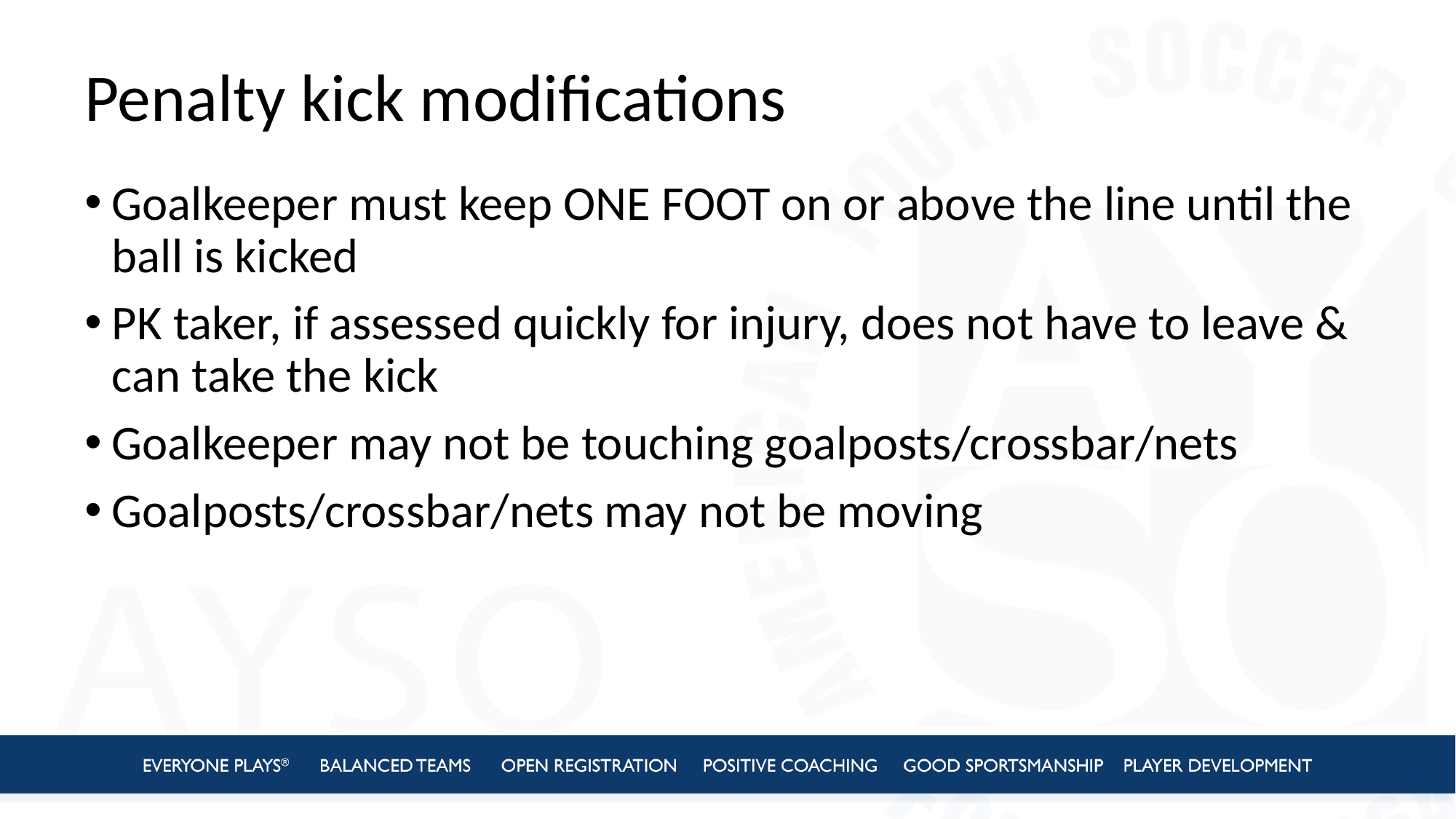

# Penalty kick modifications
Goalkeeper must keep ONE FOOT on or above the line until the ball is kicked
PK taker, if assessed quickly for injury, does not have to leave & can take the kick
Goalkeeper may not be touching goalposts/crossbar/nets
Goalposts/crossbar/nets may not be moving